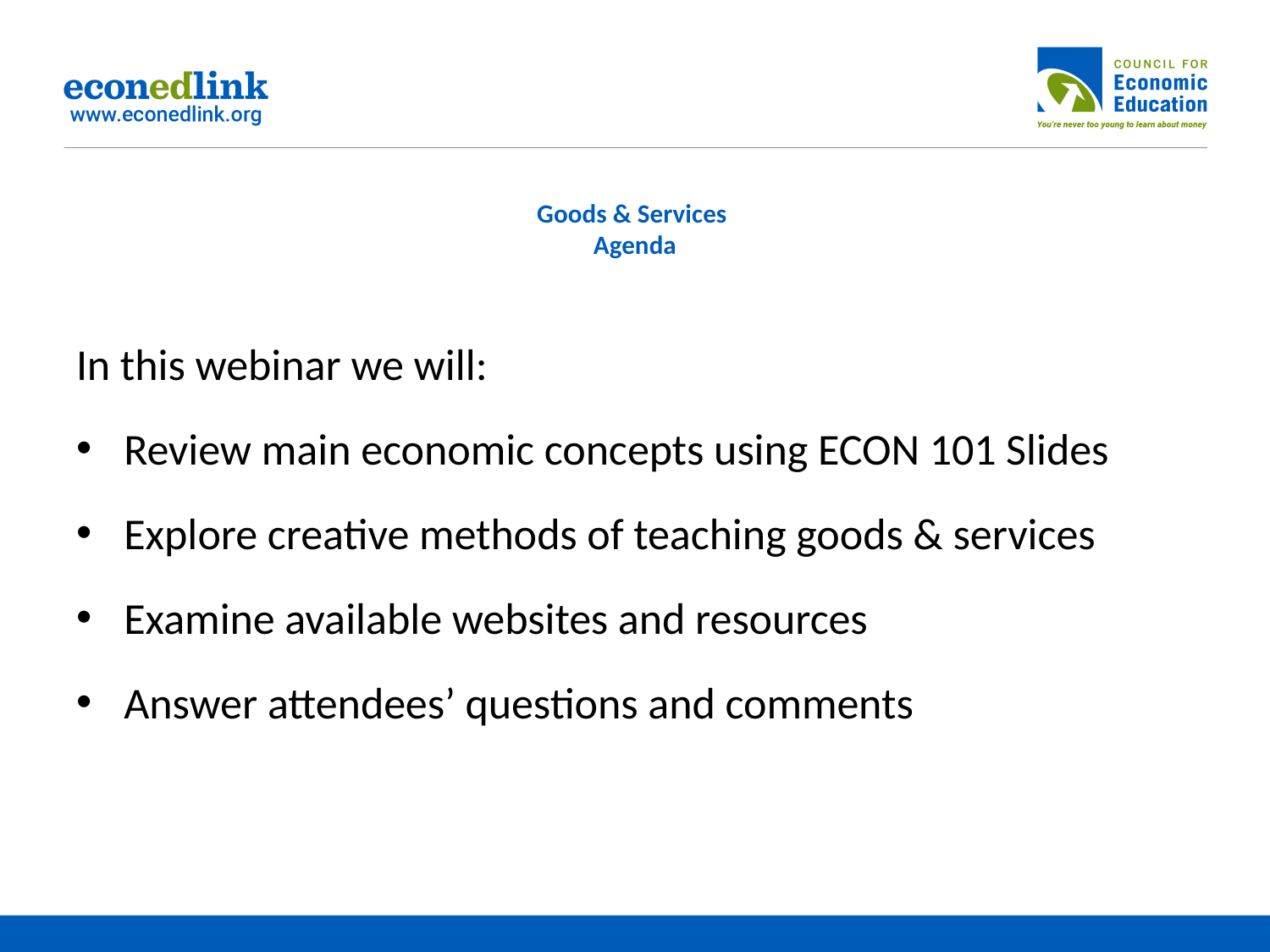

# Goods & Services Agenda
In this webinar we will:
Review main economic concepts using ECON 101 Slides
Explore creative methods of teaching goods & services
Examine available websites and resources
Answer attendees’ questions and comments